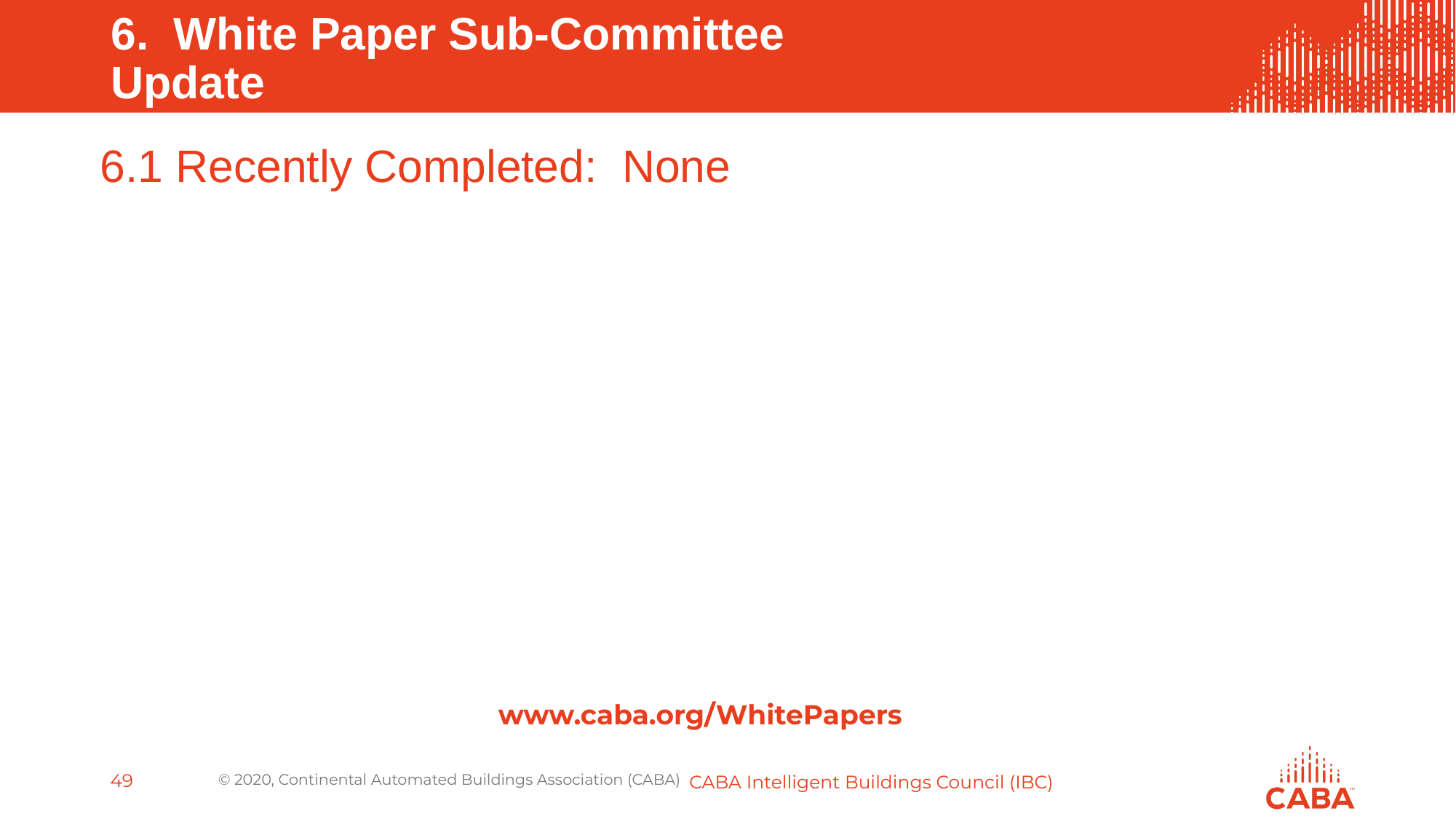

# 6.  White Paper Sub-Committee Update Ken Wacks (Ken Wacks Associates)
6.1 Recently Completed:  None

www.caba.org/WhitePapers
49